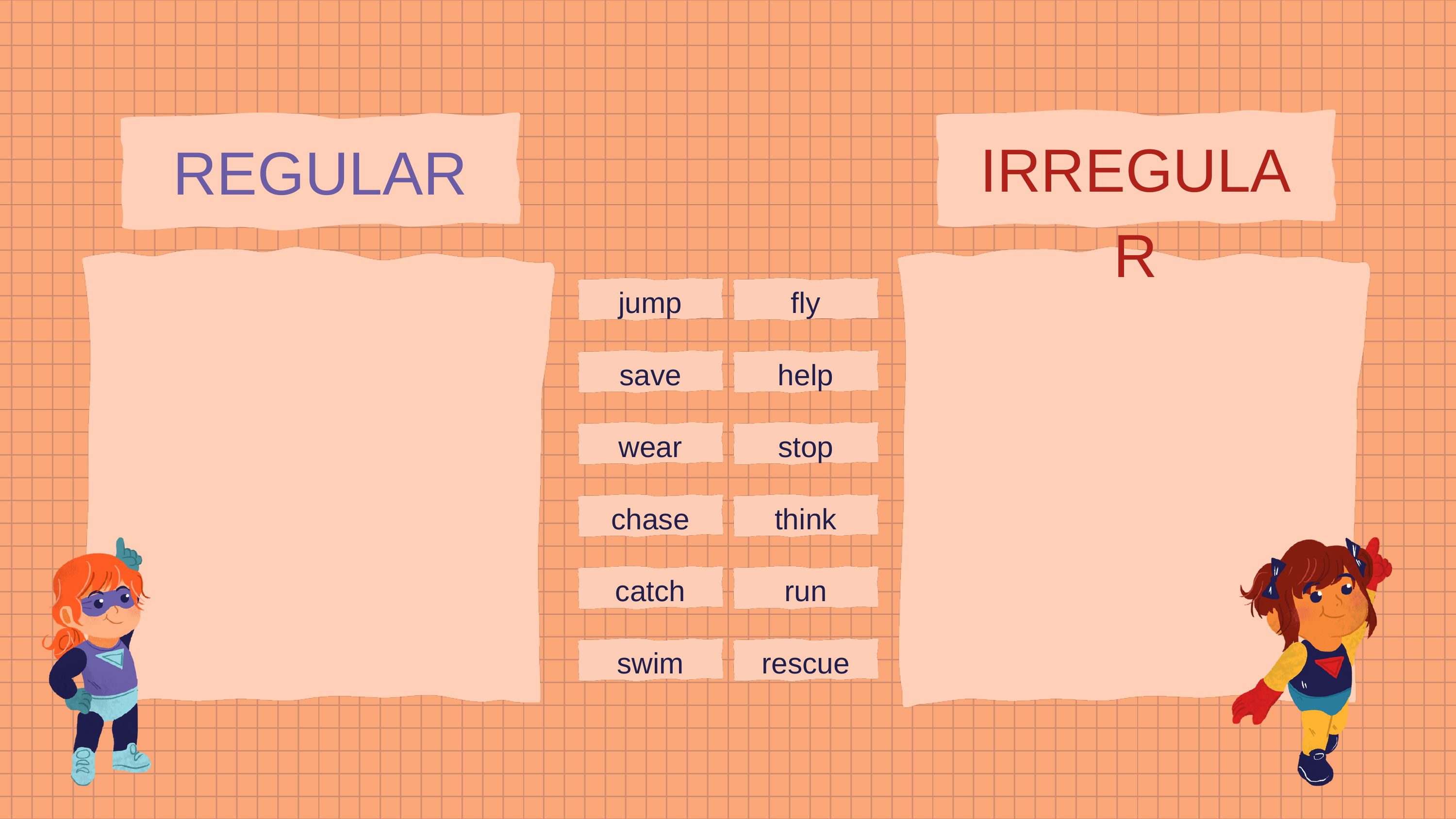

IRREGULAR
REGULAR

jump
fly

save
help

wear
stop

chase
think

catch
run

swim
rescue